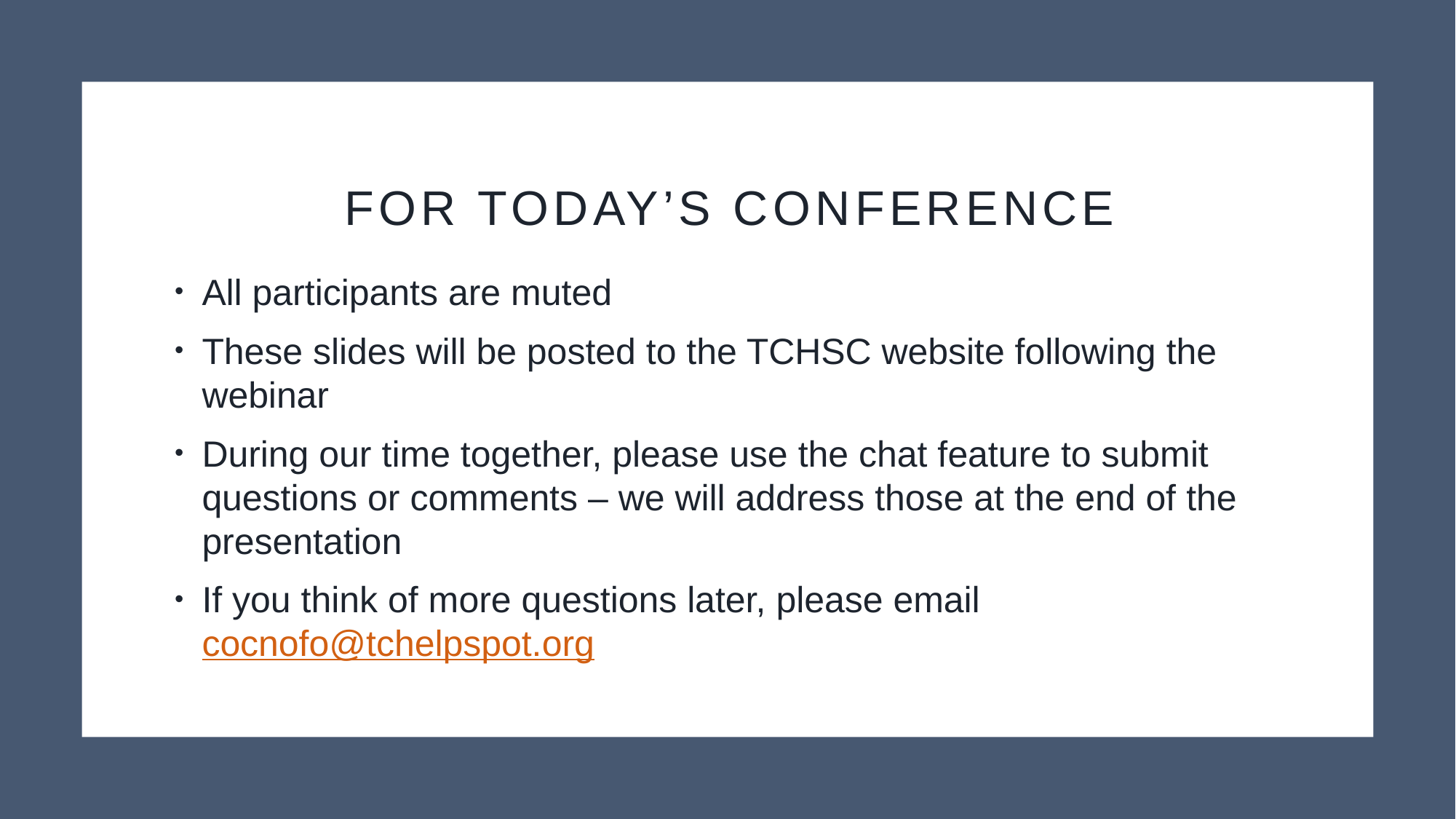

# for today’s conference
All participants are muted
These slides will be posted to the TCHSC website following the webinar
During our time together, please use the chat feature to submit questions or comments – we will address those at the end of the presentation
If you think of more questions later, please email cocnofo@tchelpspot.org